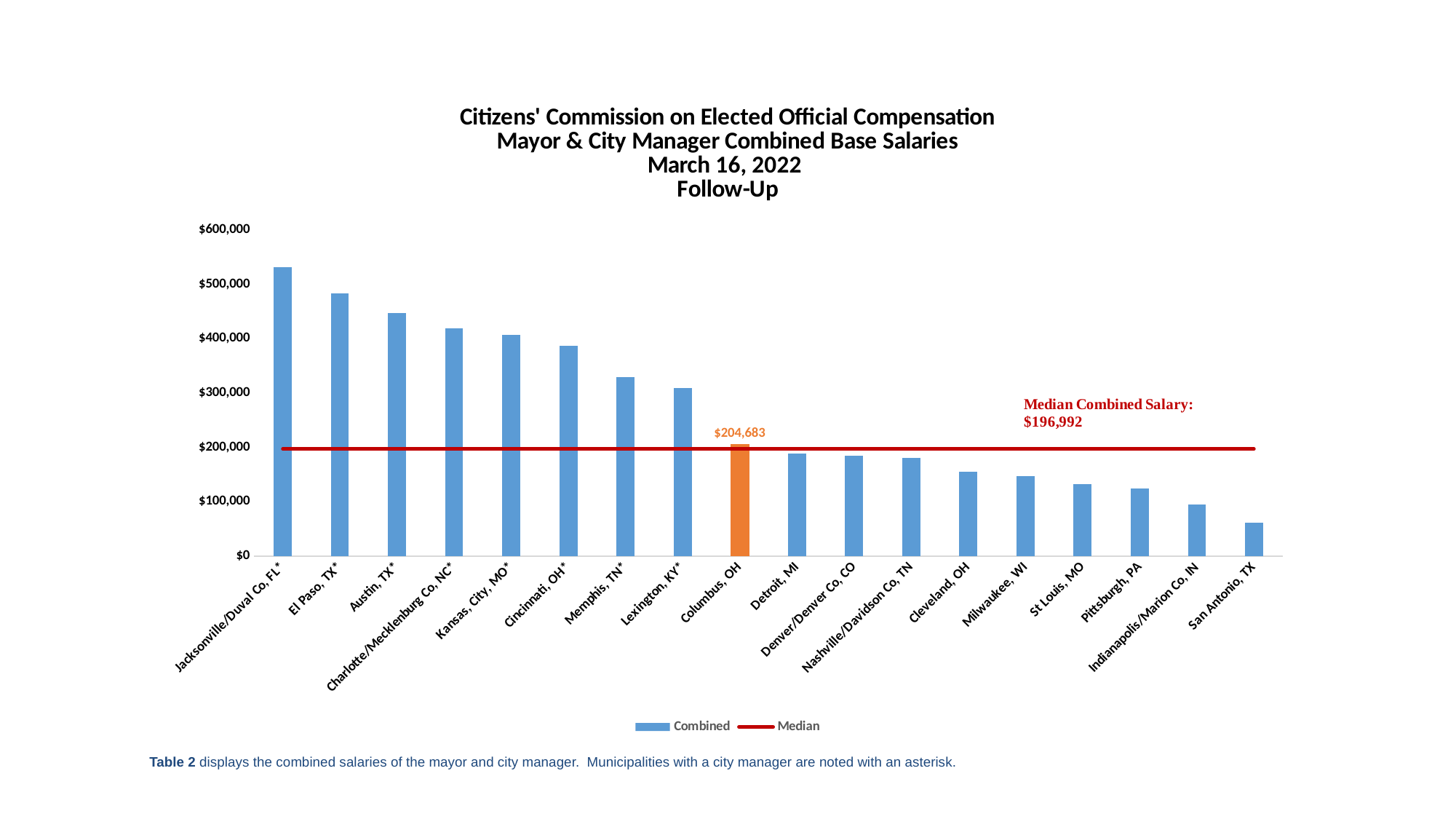

[unsupported chart]

Table 2 displays the combined salaries of the mayor and city manager.  Municipalities with a city manager are noted with an asterisk.